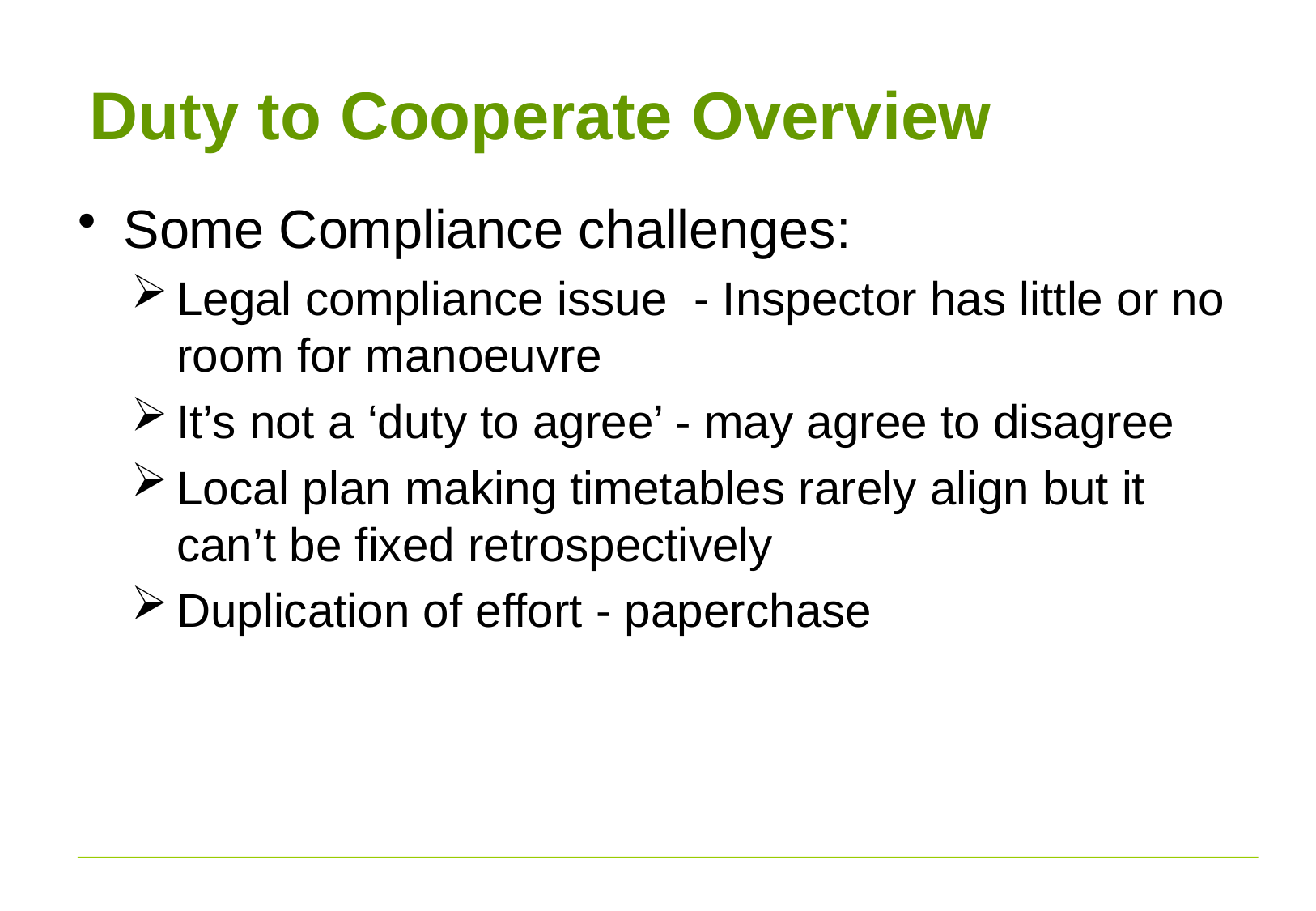

# Duty to Cooperate Overview
Some Compliance challenges:
Legal compliance issue  - Inspector has little or no room for manoeuvre
It’s not a ‘duty to agree’ - may agree to disagree
Local plan making timetables rarely align but it can’t be fixed retrospectively
Duplication of effort - paperchase